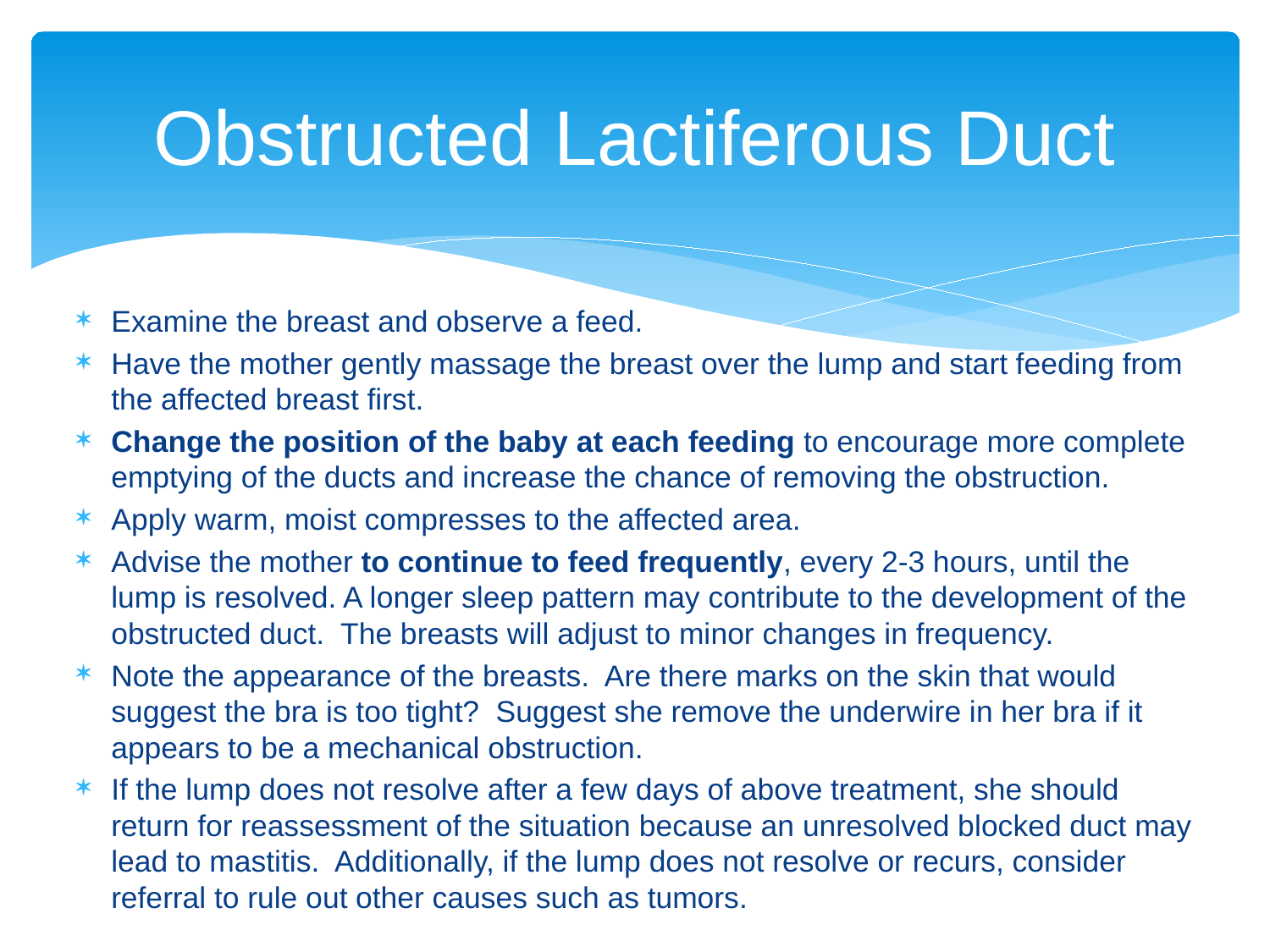

# Obstructed Lactiferous Duct

Examine the breast and observe a feed.
Have the mother gently massage the breast over the lump and start feeding from the affected breast first.
Change the position of the baby at each feeding to encourage more complete emptying of the ducts and increase the chance of removing the obstruction.
Apply warm, moist compresses to the affected area.
Advise the mother to continue to feed frequently, every 2-3 hours, until the lump is resolved. A longer sleep pattern may contribute to the development of the obstructed duct.  The breasts will adjust to minor changes in frequency.
Note the appearance of the breasts.  Are there marks on the skin that would suggest the bra is too tight?  Suggest she remove the underwire in her bra if it appears to be a mechanical obstruction.
If the lump does not resolve after a few days of above treatment, she should return for reassessment of the situation because an unresolved blocked duct may lead to mastitis.  Additionally, if the lump does not resolve or recurs, consider referral to rule out other causes such as tumors.